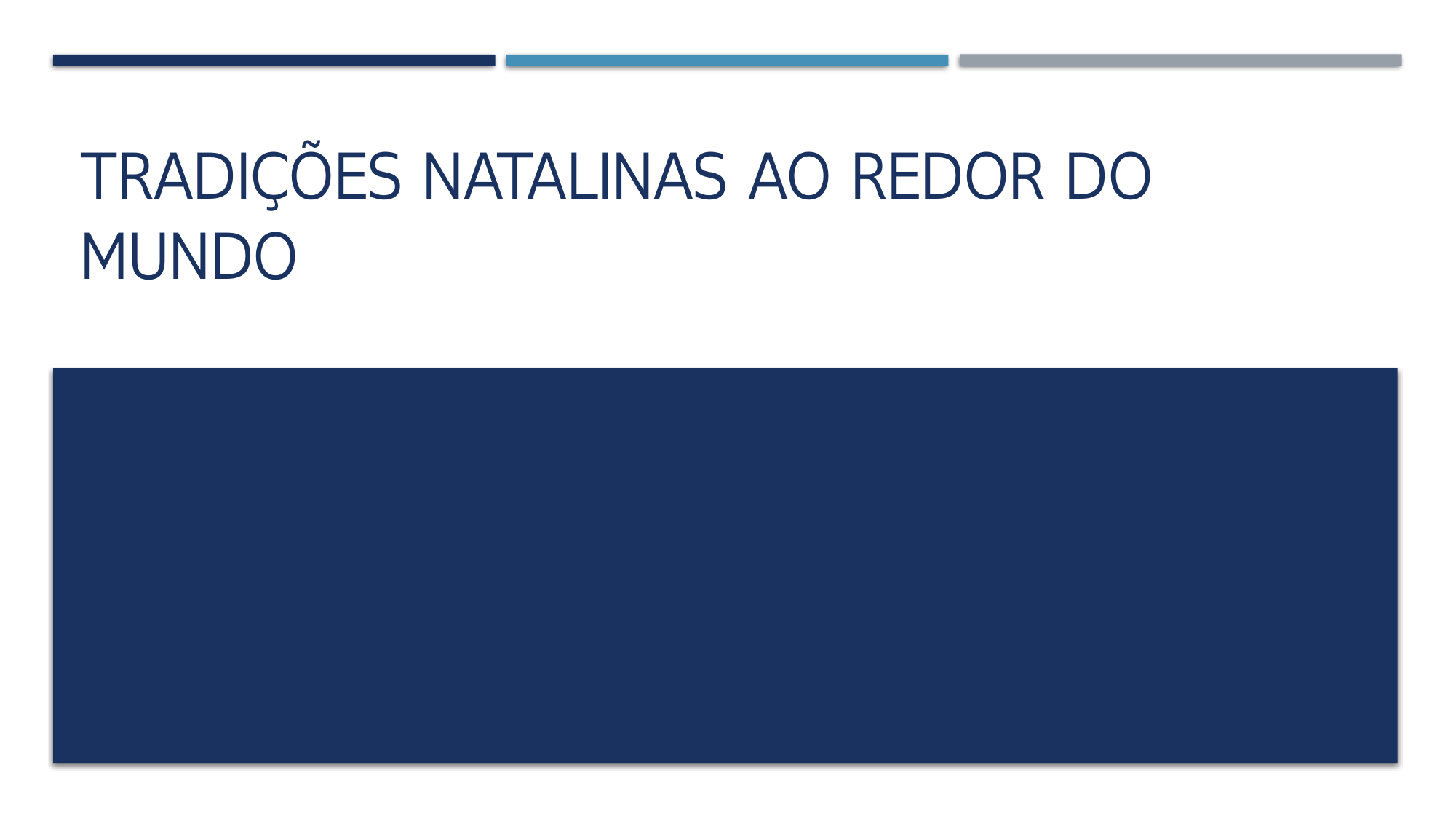

# TRADIÇÕES NATALINAS AO REDOR DO MUNDO